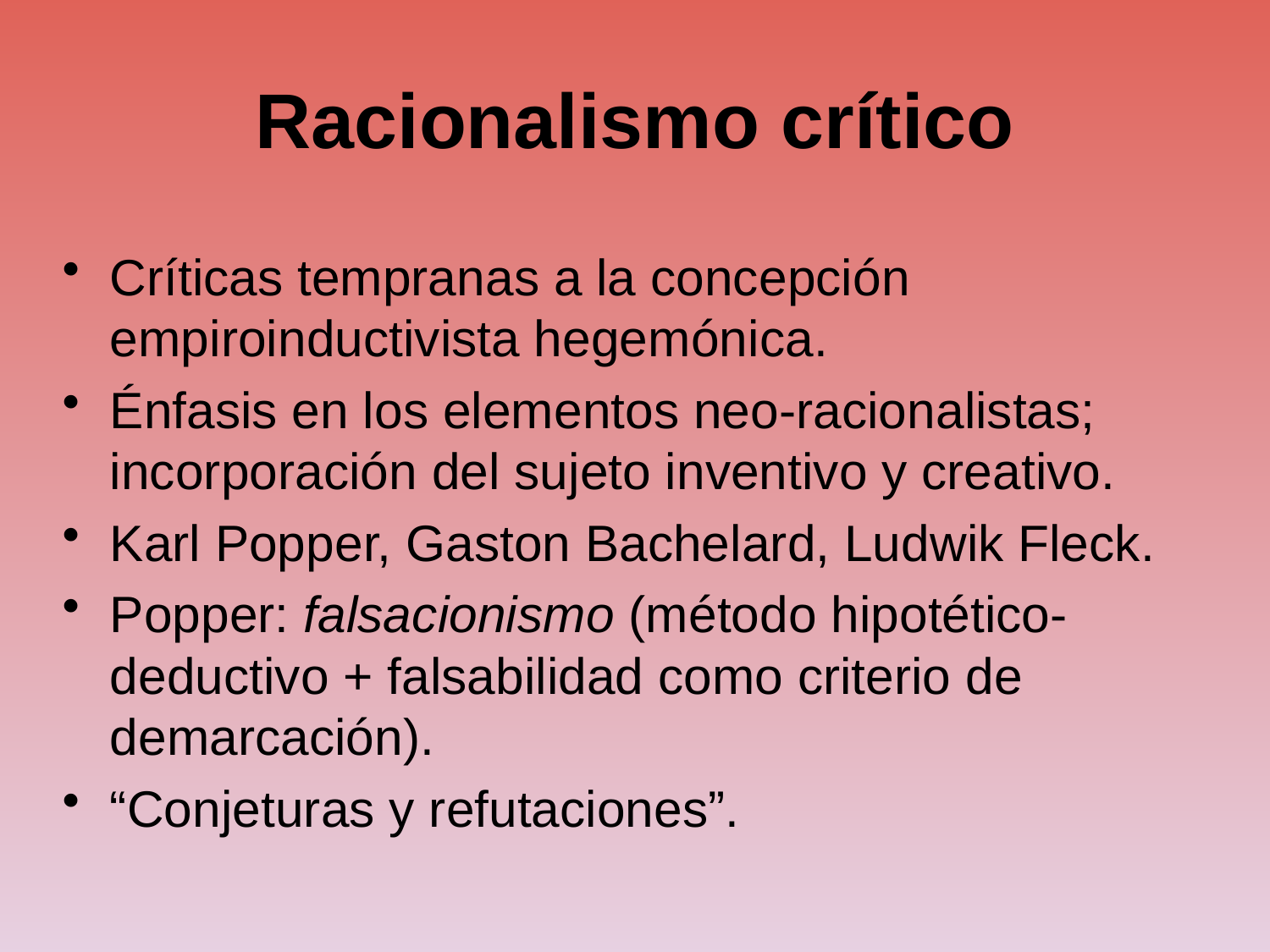

# Racionalismo crítico
Críticas tempranas a la concepción empiroinductivista hegemónica.
Énfasis en los elementos neo-racionalistas; incorporación del sujeto inventivo y creativo.
Karl Popper, Gaston Bachelard, Ludwik Fleck.
Popper: falsacionismo (método hipotético-deductivo + falsabilidad como criterio de demarcación).
“Conjeturas y refutaciones”.